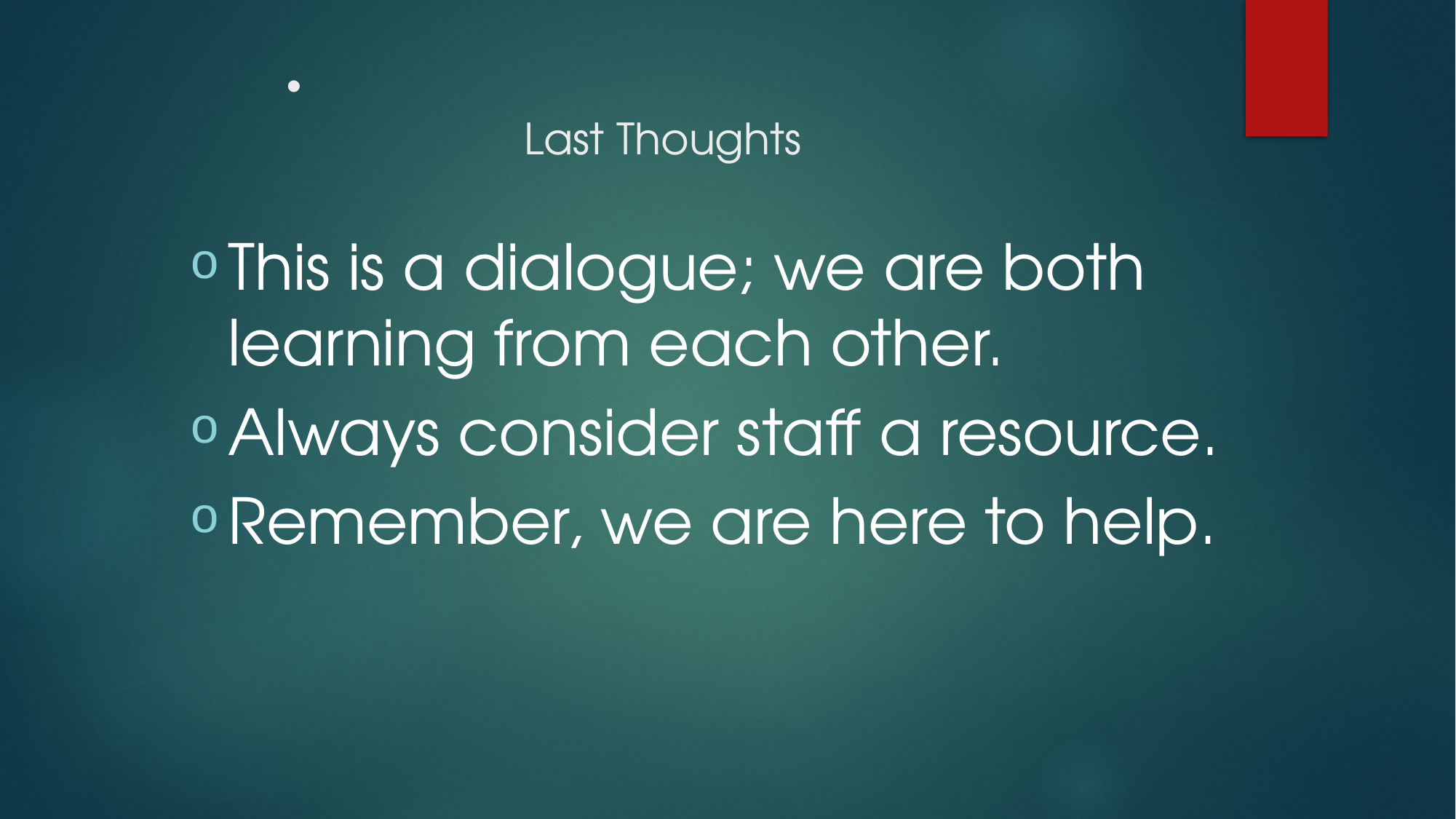

# Last Thoughts
This is a dialogue; we are both learning from each other.
Always consider staff a resource.
Remember, we are here to help.